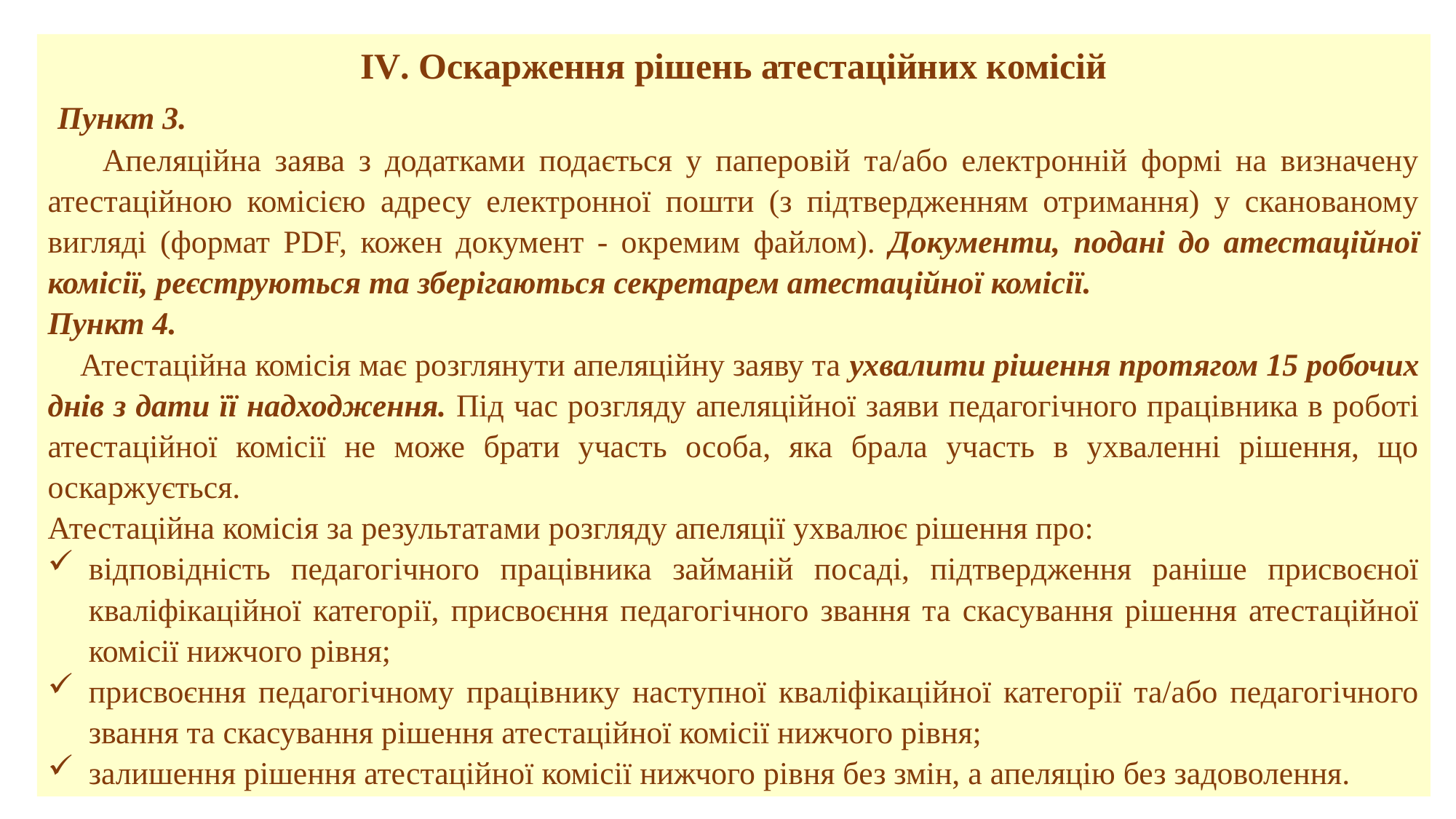

ІV. Оскарження рішень атестаційних комісій
 Пункт 3.
    Апеляційна заява з додатками подається у паперовій та/або електронній формі на визначену атестаційною комісією адресу електронної пошти (з підтвердженням отримання) у сканованому вигляді (формат PDF, кожен документ - окремим файлом). Документи, подані до атестаційної комісії, реєструються та зберігаються секретарем атестаційної комісії.
Пункт 4.
    Атестаційна комісія має розглянути апеляційну заяву та ухвалити рішення протягом 15 робочих днів з дати її надходження. Під час розгляду апеляційної заяви педагогічного працівника в роботі атестаційної комісії не може брати участь особа, яка брала участь в ухваленні рішення, що оскаржується.
Атестаційна комісія за результатами розгляду апеляції ухвалює рішення про:
відповідність педагогічного працівника займаній посаді, підтвердження раніше присвоєної кваліфікаційної категорії, присвоєння педагогічного звання та скасування рішення атестаційної комісії нижчого рівня;
присвоєння педагогічному працівнику наступної кваліфікаційної категорії та/або педагогічного звання та скасування рішення атестаційної комісії нижчого рівня;
залишення рішення атестаційної комісії нижчого рівня без змін, а апеляцію без задоволення.